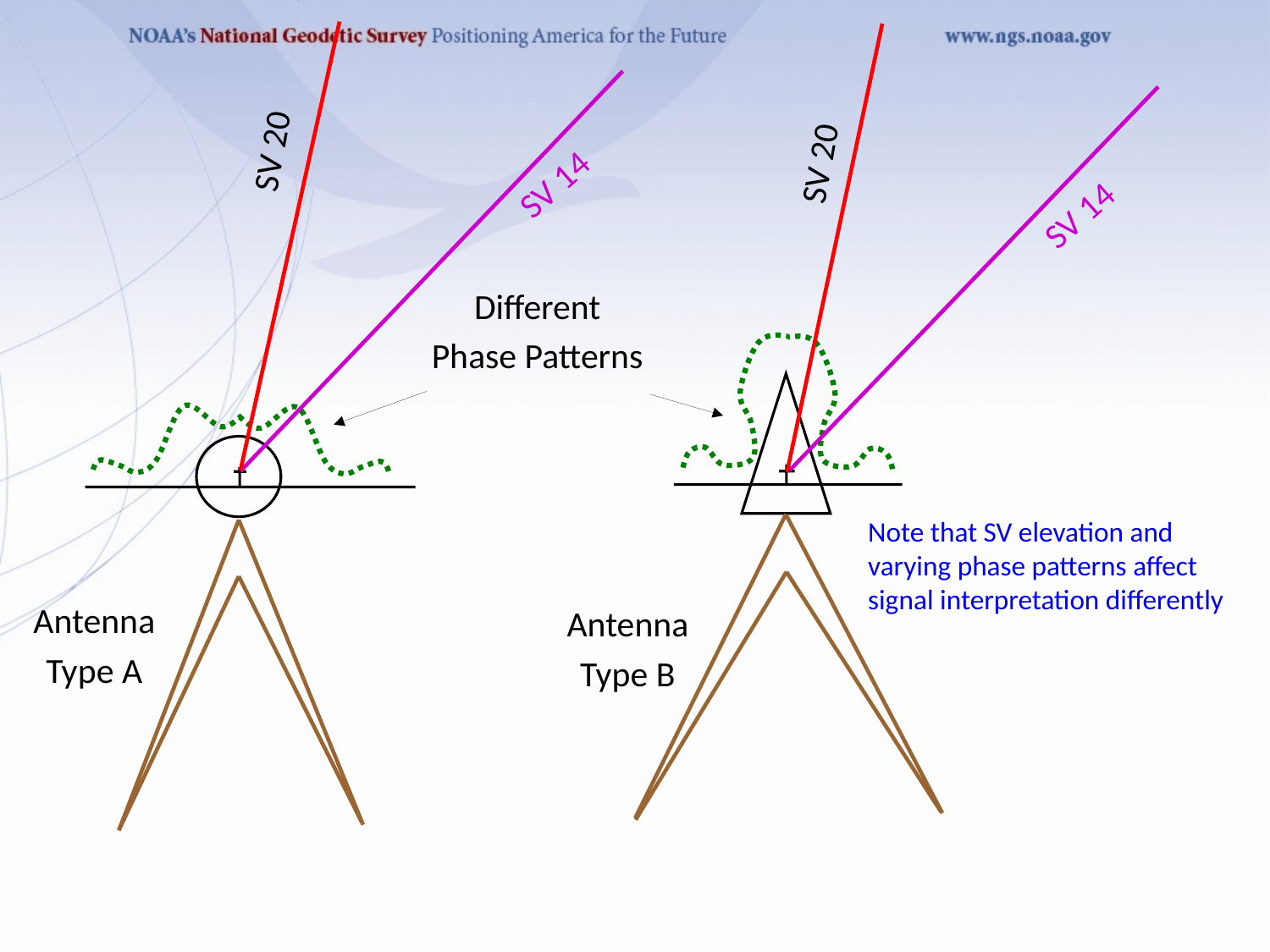

SV 20
SV 20

SV 14
SV 14
Different
Phase Patterns

Note that SV elevation and varying phase patterns affect signal interpretation differently

Antenna
Type A
Antenna
Type B